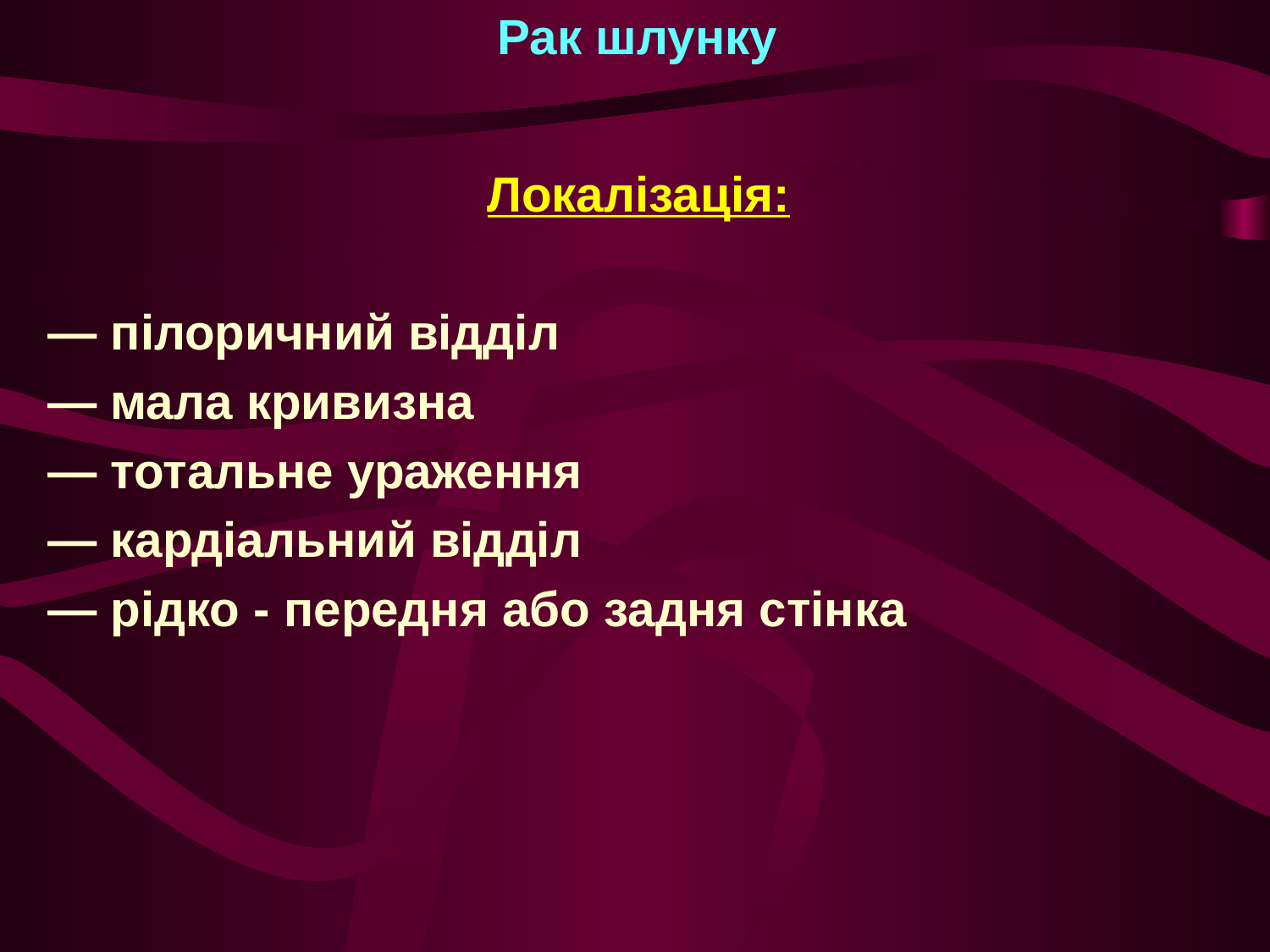

# Рак шлунку
Локалізація:

— пілоричний відділ
— мала кривизна
— тотальне ураження
— кардіальний відділ
— рідко - передня або задня стінка